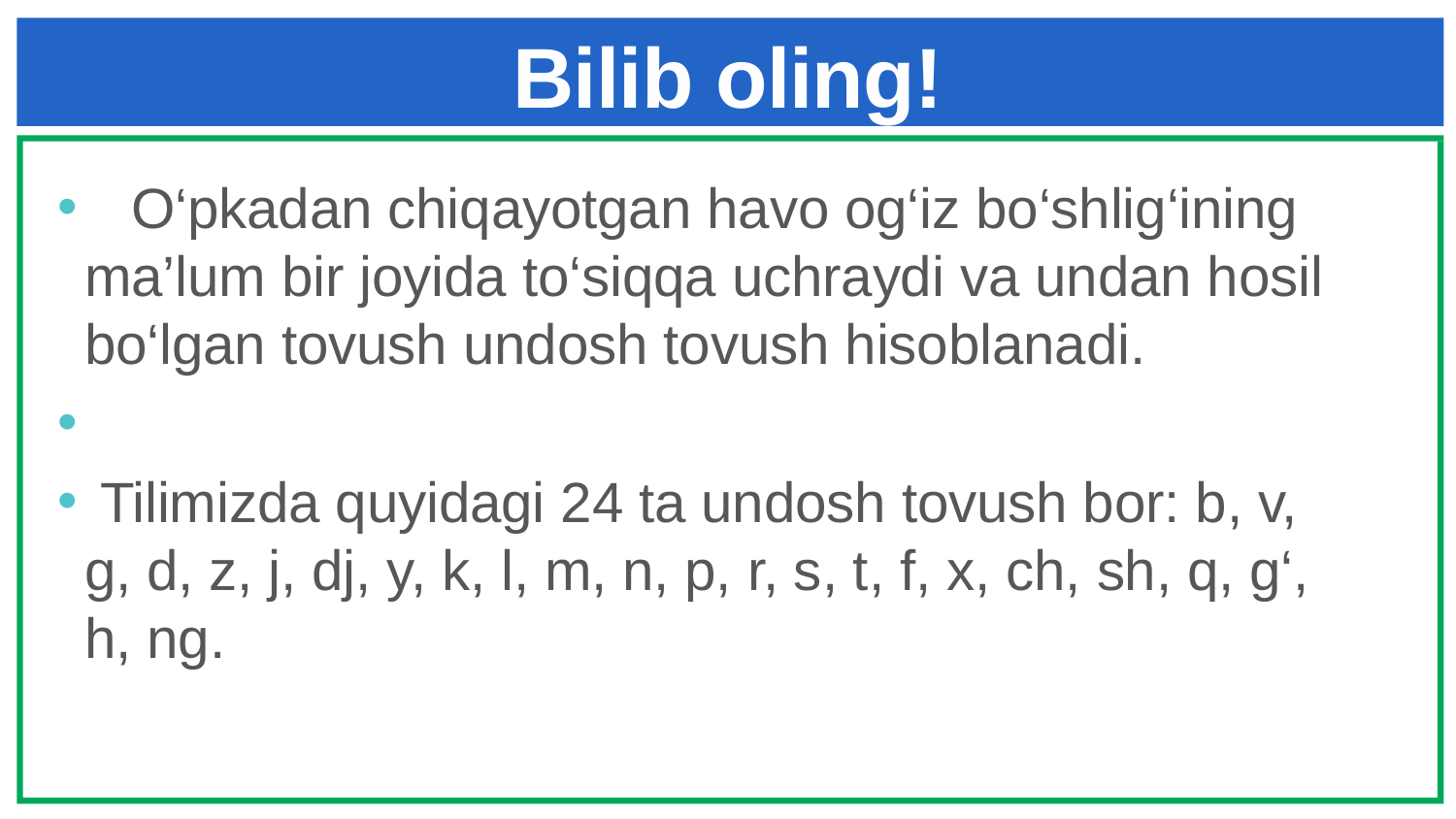

# Bilib oling!
   O‘pkadan chiqayotgan havo og‘iz bo‘shlig‘ining ma’lum bir joyida to‘siqqa uchraydi va undan hosil bo‘lgan tovush undosh tovush hisoblanadi.

 Tilimizda quyidagi 24 ta undosh tovush bor: b, v, g, d, z, j, dj, y, k, l, m, n, p, r, s, t, f, x, ch, sh, q, g‘, h, ng.